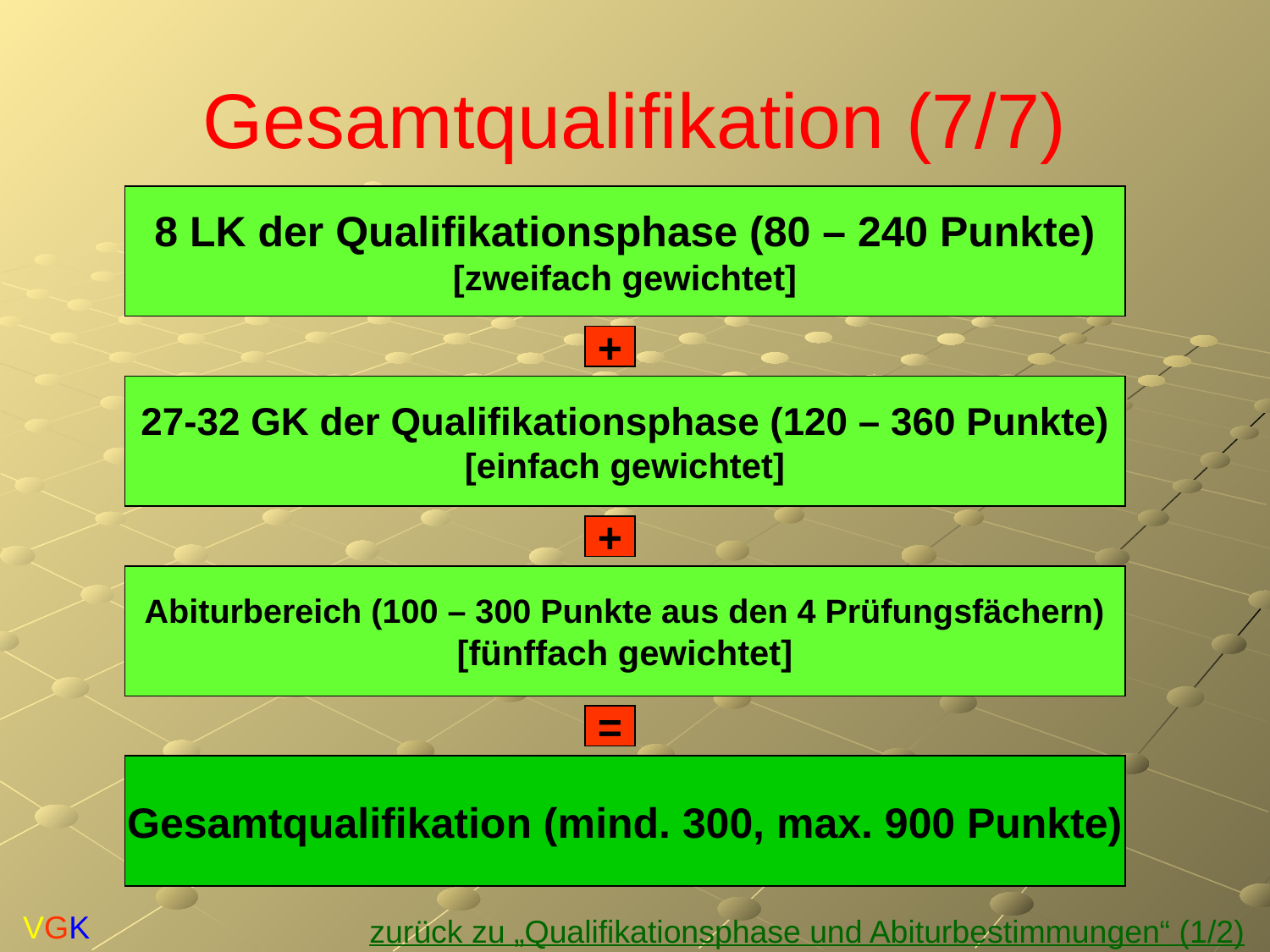

# Gesamtqualifikation (7/7)
8 LK der Qualifikationsphase (80 – 240 Punkte)
[zweifach gewichtet]
+
27-32 GK der Qualifikationsphase (120 – 360 Punkte)
[einfach gewichtet]
+

Abiturbereich (100 – 300 Punkte aus den 4 Prüfungsfächern)
[fünffach gewichtet]
=
Gesamtqualifikation (mind. 300, max. 900 Punkte)
VGK
zurück zu „Qualifikationsphase und Abiturbestimmungen“ (1/2)